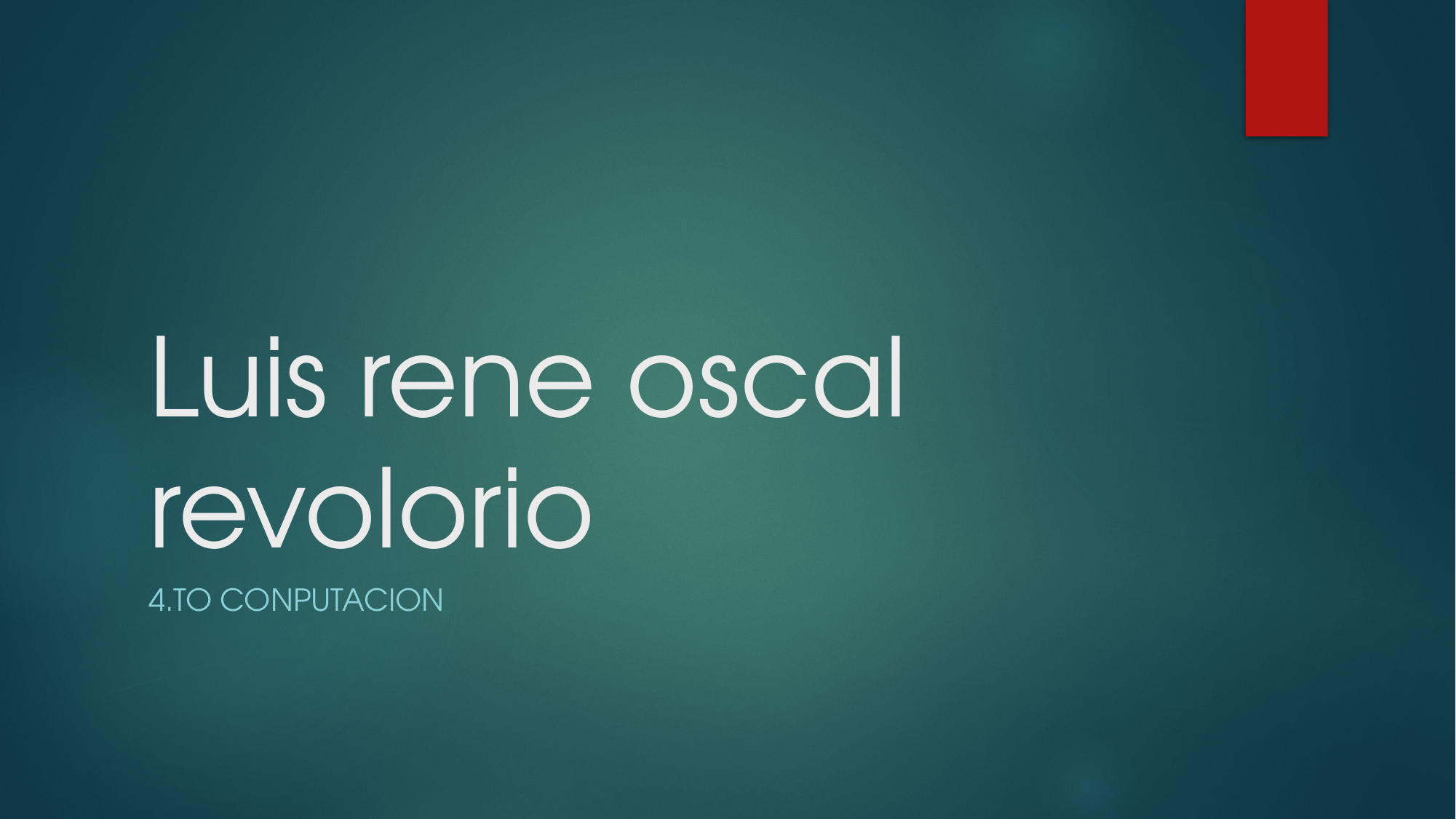

# Luis rene oscal revolorio
4.To Conputacion